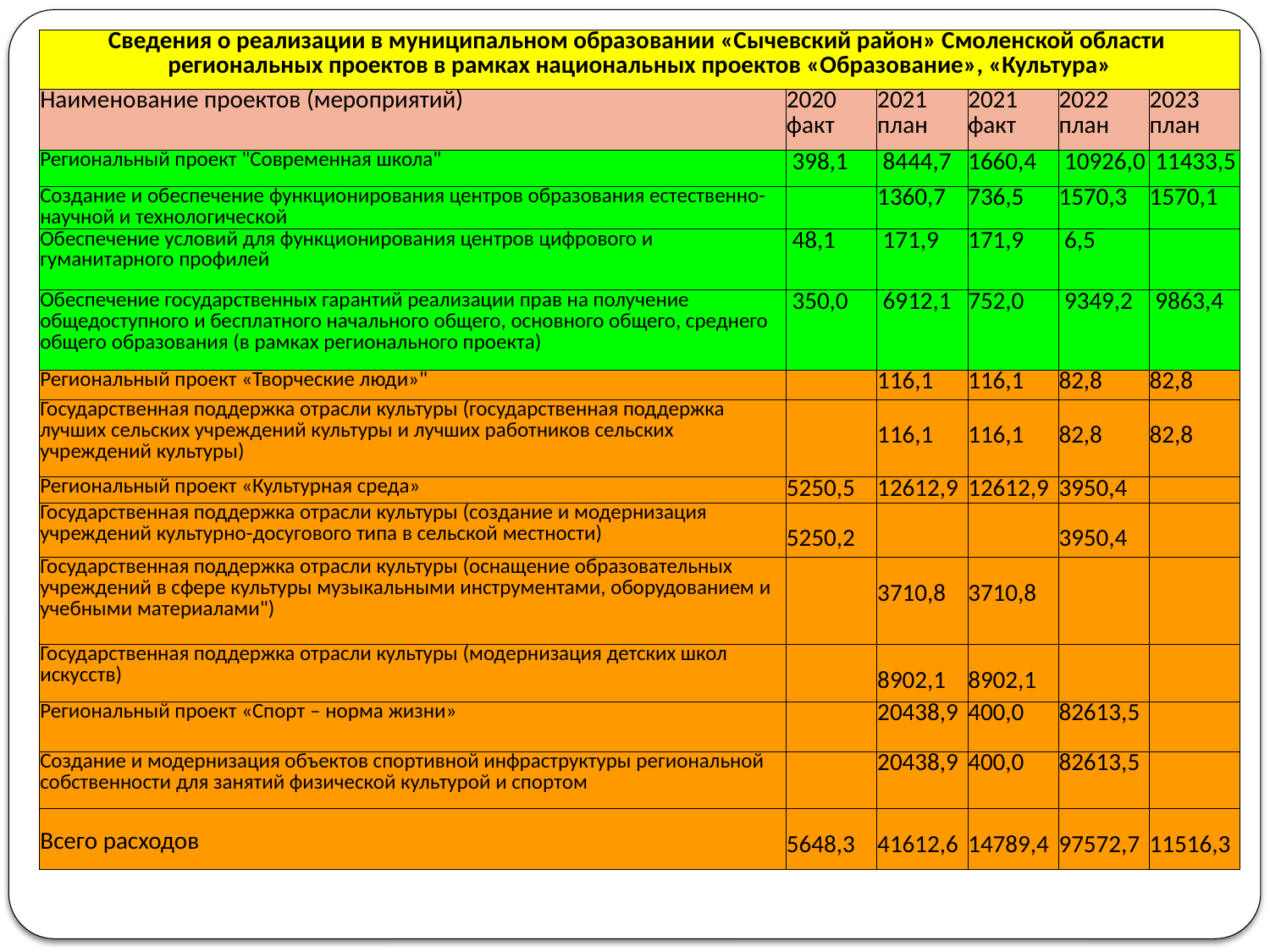

| Сведения о реализации в муниципальном образовании «Сычевский район» Смоленской области региональных проектов в рамках национальных проектов «Образование», «Культура» |  |  |  |  |  |
| --- | --- | --- | --- | --- | --- |
| Наименование проектов (мероприятий) | 2020 факт | 2021 план | 2021 факт | 2022 план | 2023 план |
| Региональный проект "Современная школа" | 398,1 | 8444,7 | 1660,4 | 10926,0 | 11433,5 |
| Создание и обеспечение функционирования центров образования естественно-научной и технологической |  | 1360,7 | 736,5 | 1570,3 | 1570,1 |
| Обеспечение условий для функционирования центров цифрового и гуманитарного профилей | 48,1 | 171,9 | 171,9 | 6,5 |  |
| Обеспечение государственных гарантий реализации прав на получение общедоступного и бесплатного начального общего, основного общего, среднего общего образования (в рамках регионального проекта) | 350,0 | 6912,1 | 752,0 | 9349,2 | 9863,4 |
| Региональный проект «Творческие люди»" |  | 116,1 | 116,1 | 82,8 | 82,8 |
| Государственная поддержка отрасли культуры (государственная поддержка лучших сельских учреждений культуры и лучших работников сельских учреждений культуры) |  | 116,1 | 116,1 | 82,8 | 82,8 |
| Региональный проект «Культурная среда» | 5250,5 | 12612,9 | 12612,9 | 3950,4 |  |
| Государственная поддержка отрасли культуры (создание и модернизация учреждений культурно-досугового типа в сельской местности) | 5250,2 |  |  | 3950,4 |  |
| Государственная поддержка отрасли культуры (оснащение образовательных учреждений в сфере культуры музыкальными инструментами, оборудованием и учебными материалами") |  | 3710,8 | 3710,8 |  |  |
| Государственная поддержка отрасли культуры (модернизация детских школ искусств) |  | 8902,1 | 8902,1 |  |  |
| Региональный проект «Спорт – норма жизни» |  | 20438,9 | 400,0 | 82613,5 |  |
| Создание и модернизация объектов спортивной инфраструктуры региональной собственности для занятий физической культурой и спортом |  | 20438,9 | 400,0 | 82613,5 |  |
| Всего расходов | 5648,3 | 41612,6 | 14789,4 | 97572,7 | 11516,3 |